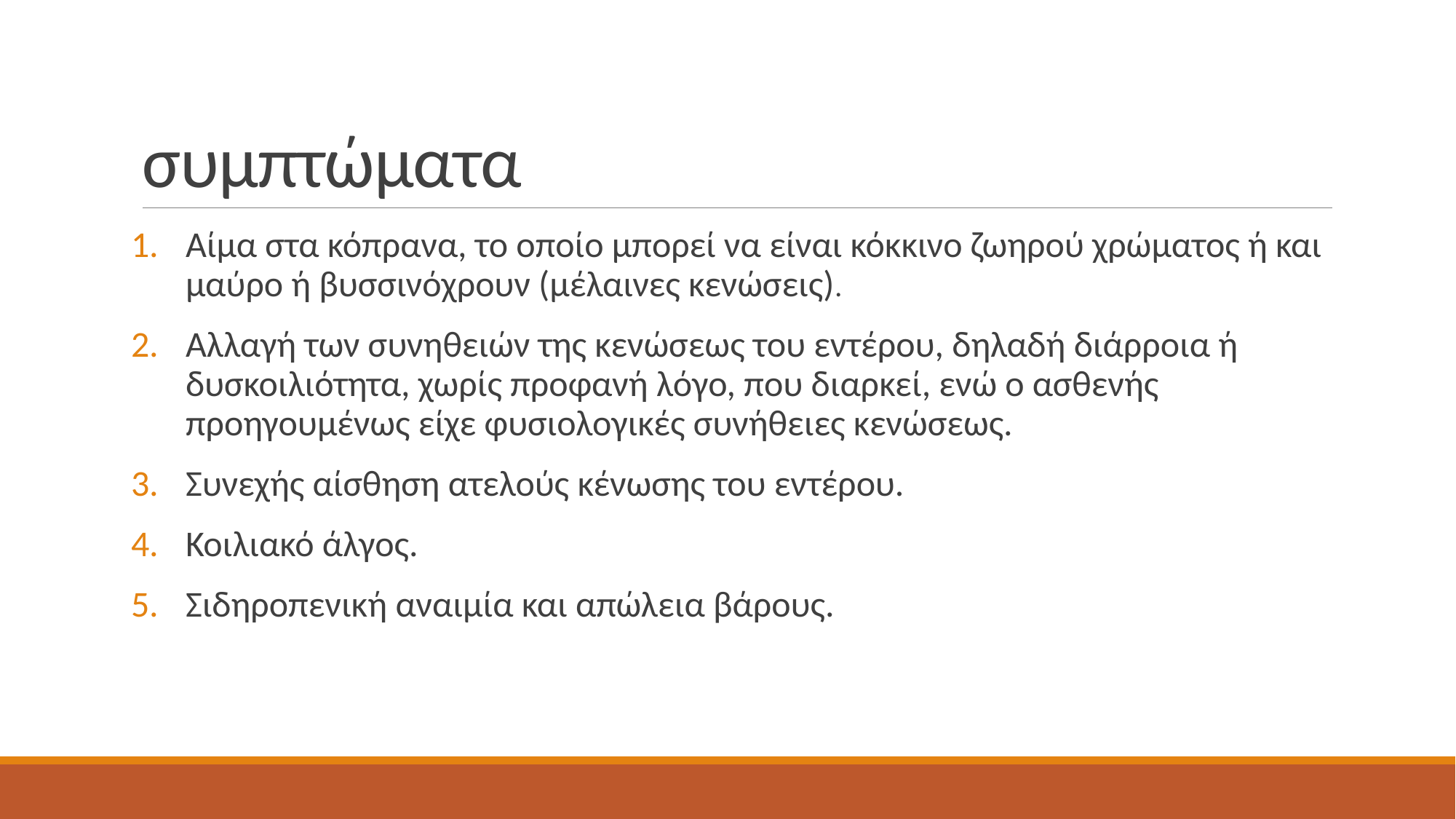

# συμπτώματα
Αίμα στα κόπρανα, το οποίο μπορεί να είναι κόκκινο ζωηρού χρώματος ή και  μαύρο ή βυσσινόχρουν (μέλαινες κενώσεις).
Αλλαγή των συνηθειών της κενώσεως του εντέρου, δηλαδή διάρροια ή δυσκοιλιότητα, χωρίς προφανή λόγο, που διαρκεί, ενώ ο ασθενής προηγουμένως είχε φυσιολογικές συνήθειες κενώσεως.
Συνεχής αίσθηση ατελούς κένωσης του εντέρου.
Κοιλιακό άλγος.
Σιδηροπενική αναιμία και απώλεια βάρους.